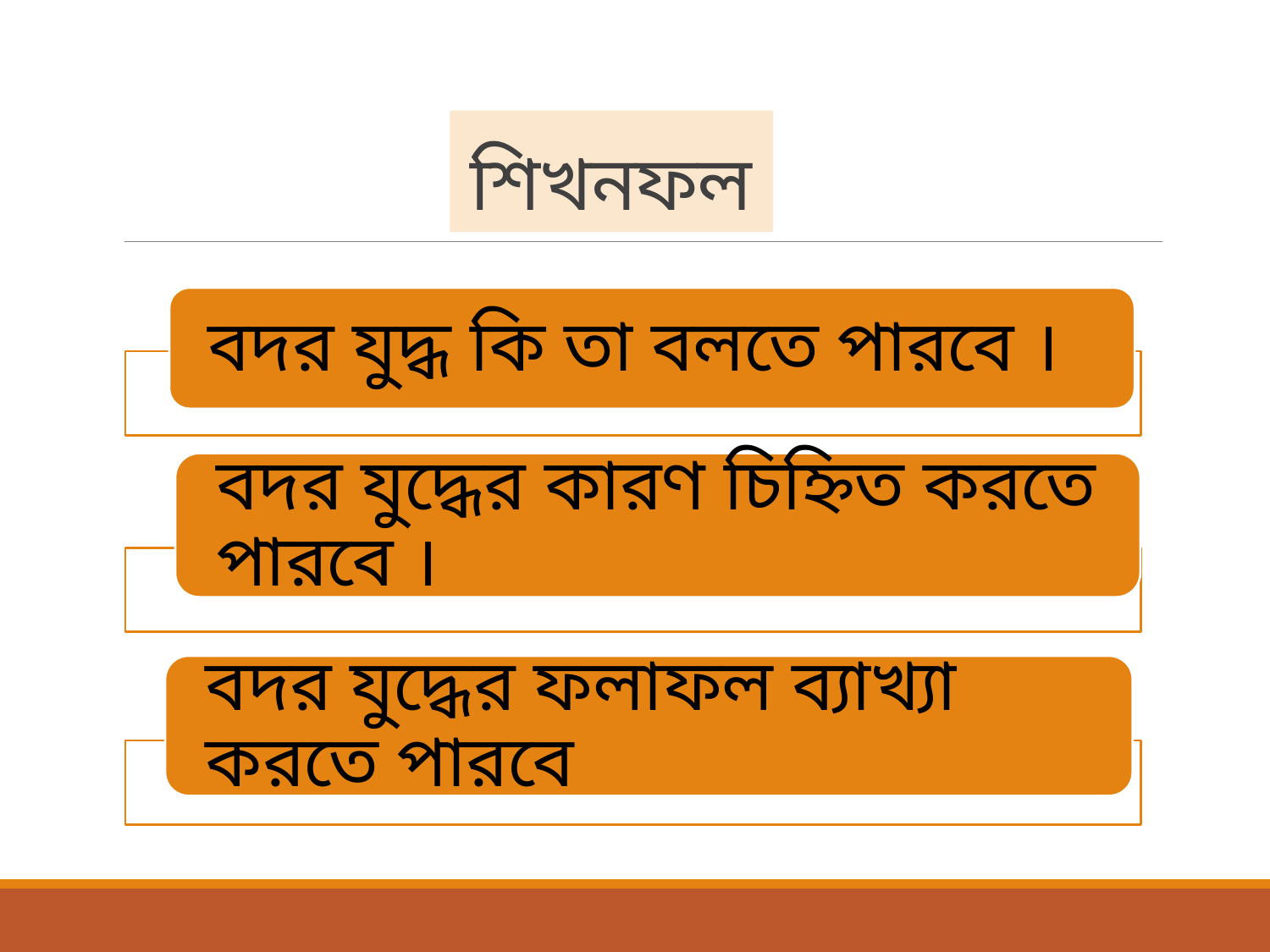

# শিখনফল
বদর যুদ্ধ কি তা বলতে পারবে ।
বদর যুদ্ধের কারণ চিহ্নিত করতে পারবে ।
বদর যুদ্ধের ফলাফল ব্যাখ্যা করতে পারবে